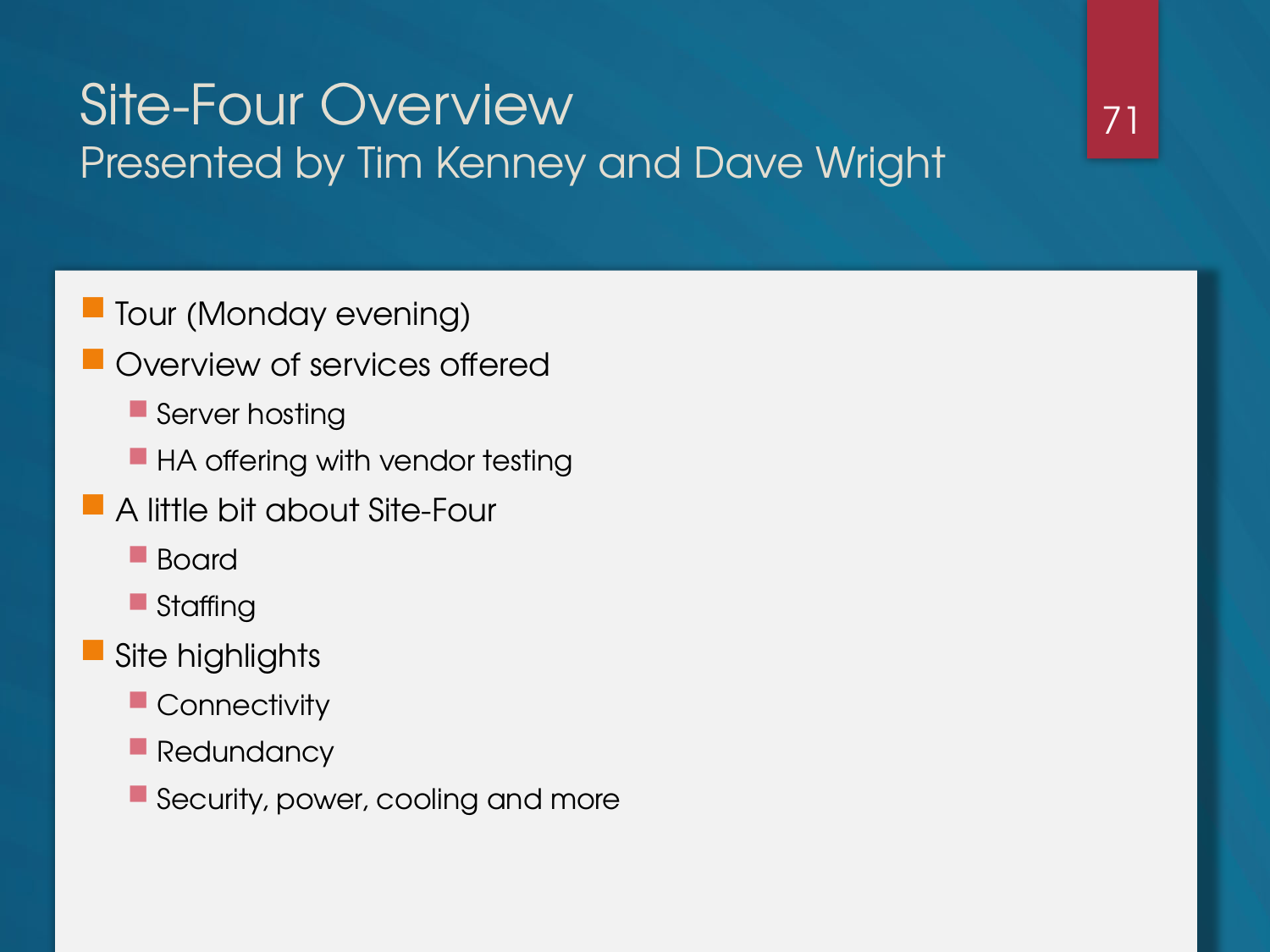

71
# Site-Four Overview Presented by Tim Kenney and Dave Wright
Tour (Monday evening)
Overview of services offered
Server hosting
HA offering with vendor testing
A little bit about Site-Four
Board
Staffing
Site highlights
Connectivity
Redundancy
Security, power, cooling and more